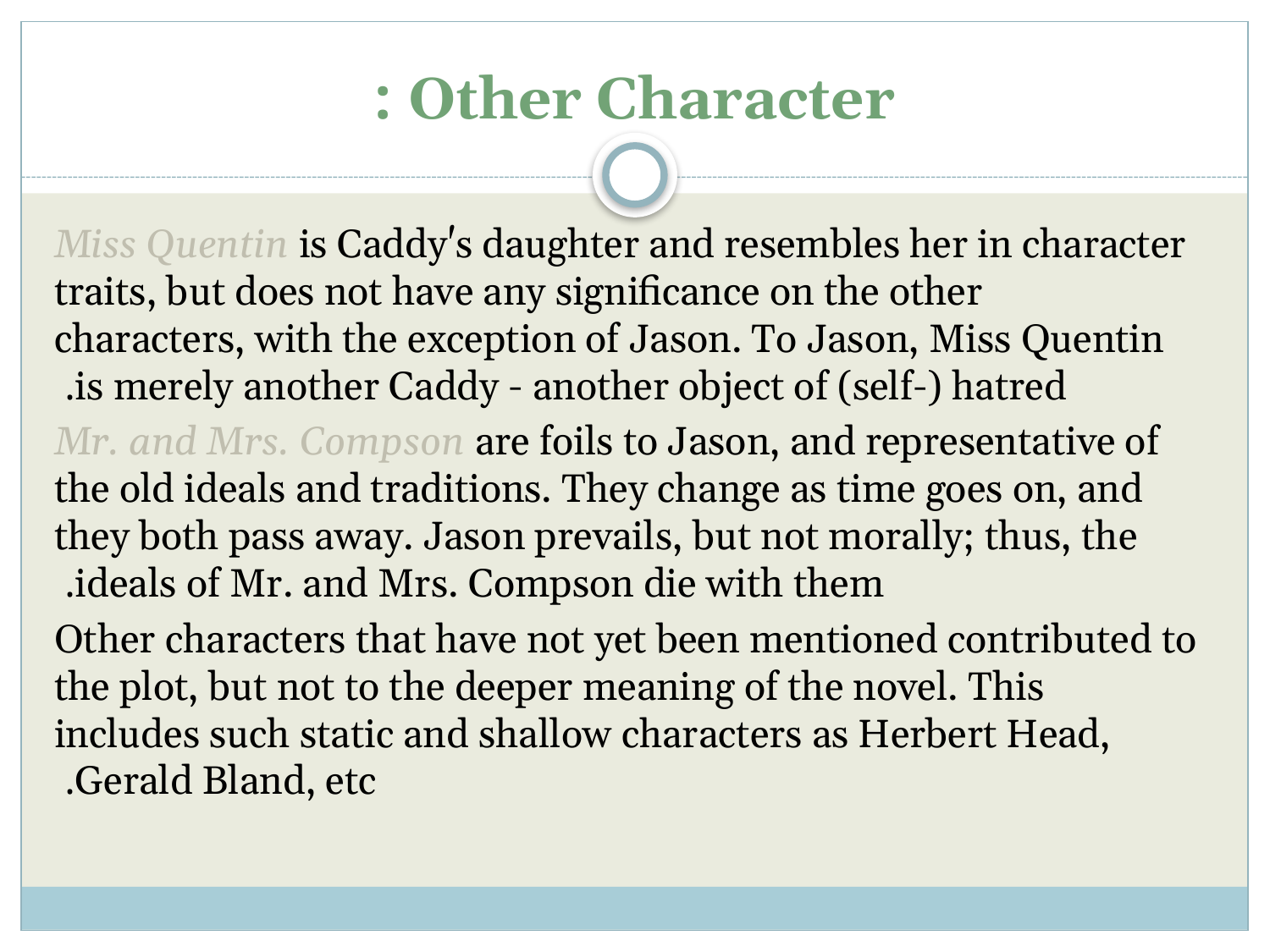

# Other Character :
Miss Quentin is Caddy's daughter and resembles her in character traits, but does not have any significance on the other characters, with the exception of Jason. To Jason, Miss Quentin is merely another Caddy - another object of (self-) hatred.
Mr. and Mrs. Compson are foils to Jason, and representative of the old ideals and traditions. They change as time goes on, and they both pass away. Jason prevails, but not morally; thus, the ideals of Mr. and Mrs. Compson die with them.
Other characters that have not yet been mentioned contributed to the plot, but not to the deeper meaning of the novel. This includes such static and shallow characters as Herbert Head, Gerald Bland, etc.